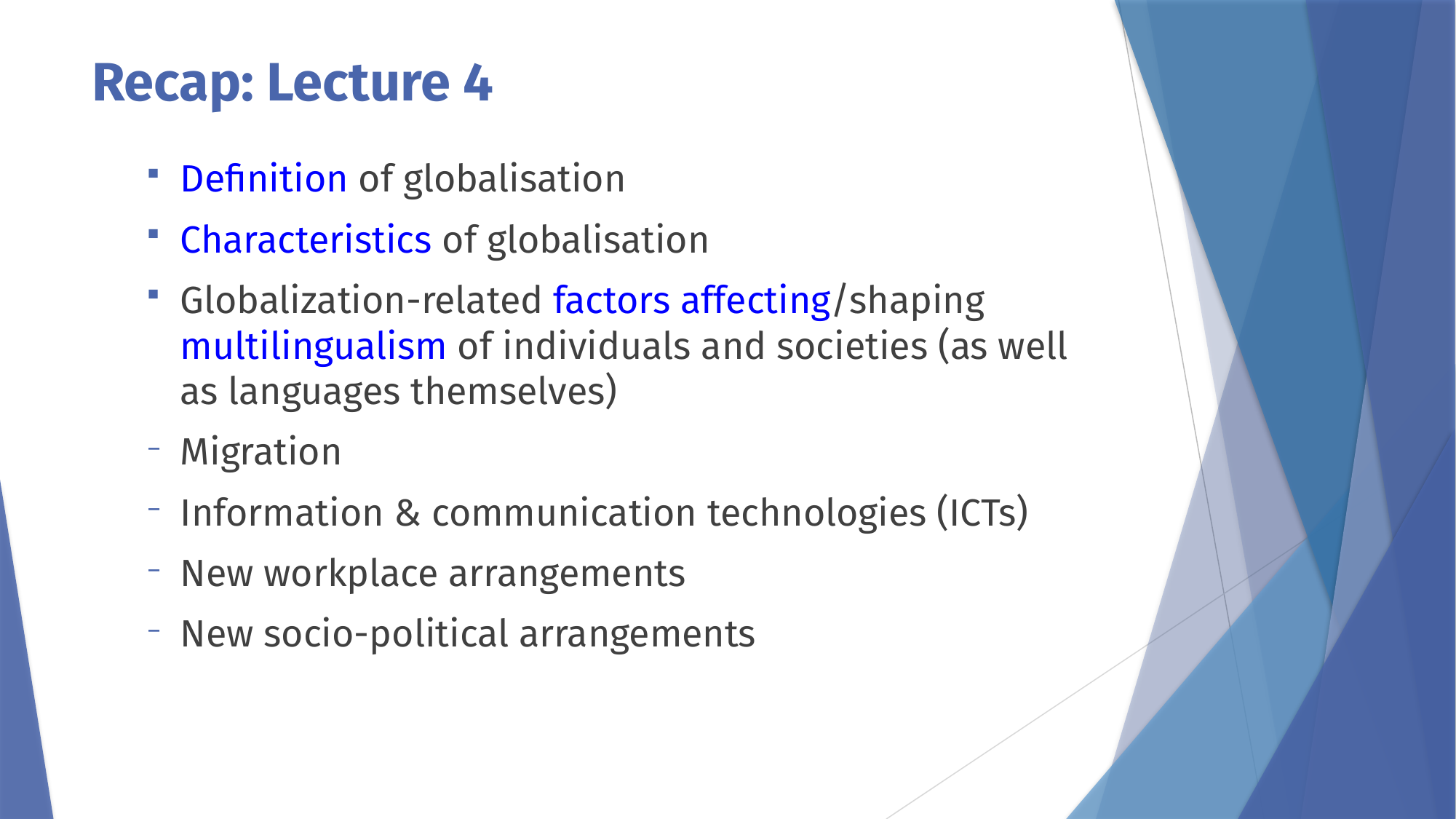

# Recap: Lecture 4
Definition of globalisation
Characteristics of globalisation
Globalization-related factors affecting/shaping multilingualism of individuals and societies (as well as languages themselves)
Migration
Information & communication technologies (ICTs)
New workplace arrangements
New socio-political arrangements